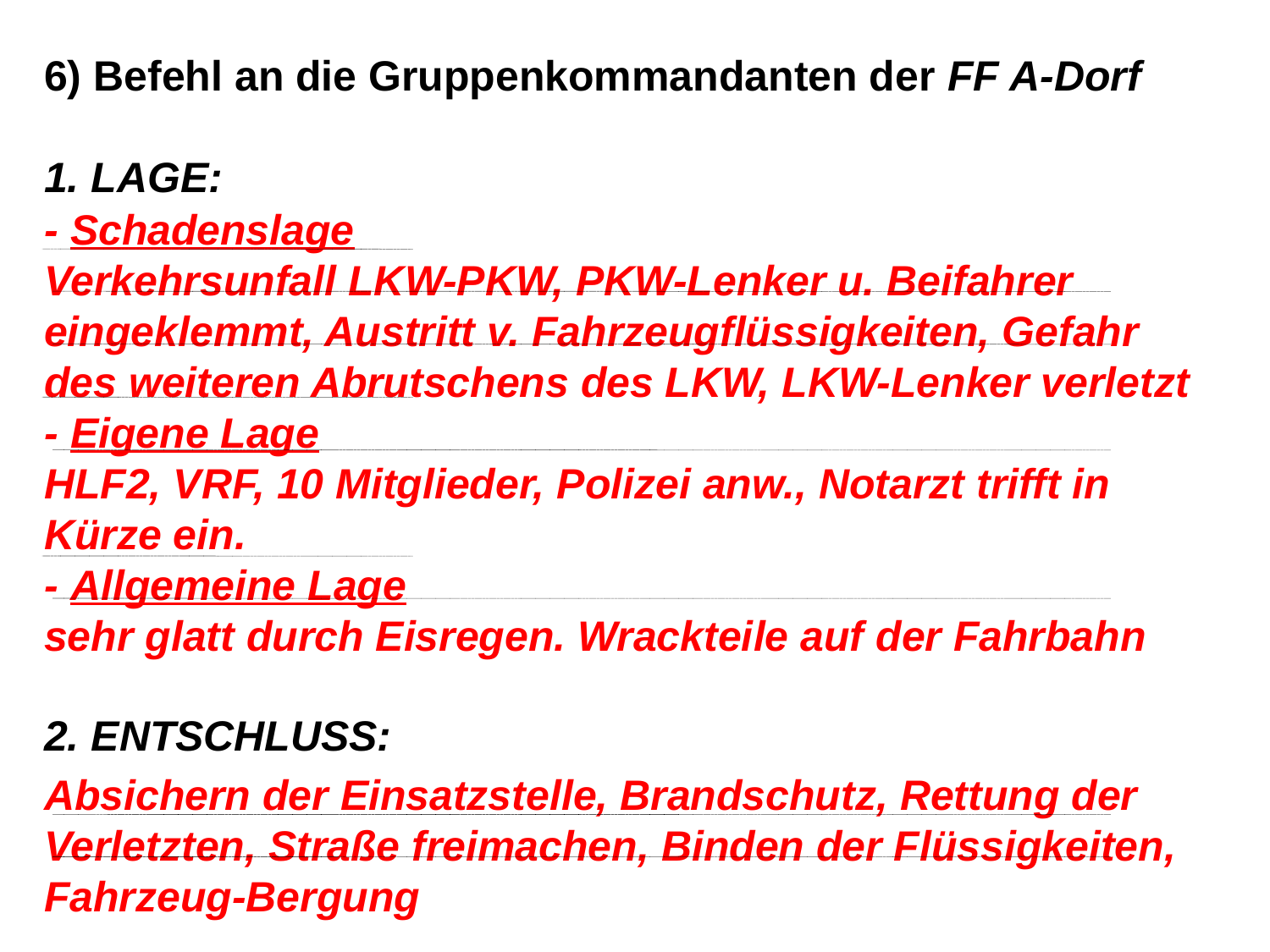

6) Befehl an die Gruppenkommandanten der FF A-Dorf
1. LAGE:

2. ENTSCHLUSS:
- Schadenslage
Verkehrsunfall LKW-PKW, PKW-Lenker u. Beifahrer eingeklemmt, Austritt v. Fahrzeugflüssigkeiten, Gefahr des weiteren Abrutschens des LKW, LKW-Lenker verletzt
- Eigene Lage
HLF2, VRF, 10 Mitglieder, Polizei anw., Notarzt trifft in Kürze ein.
- Allgemeine Lage
sehr glatt durch Eisregen. Wrackteile auf der Fahrbahn

Absichern der Einsatzstelle, Brandschutz, Rettung der Verletzten, Straße freimachen, Binden der Flüssigkeiten, Fahrzeug-Bergung

26